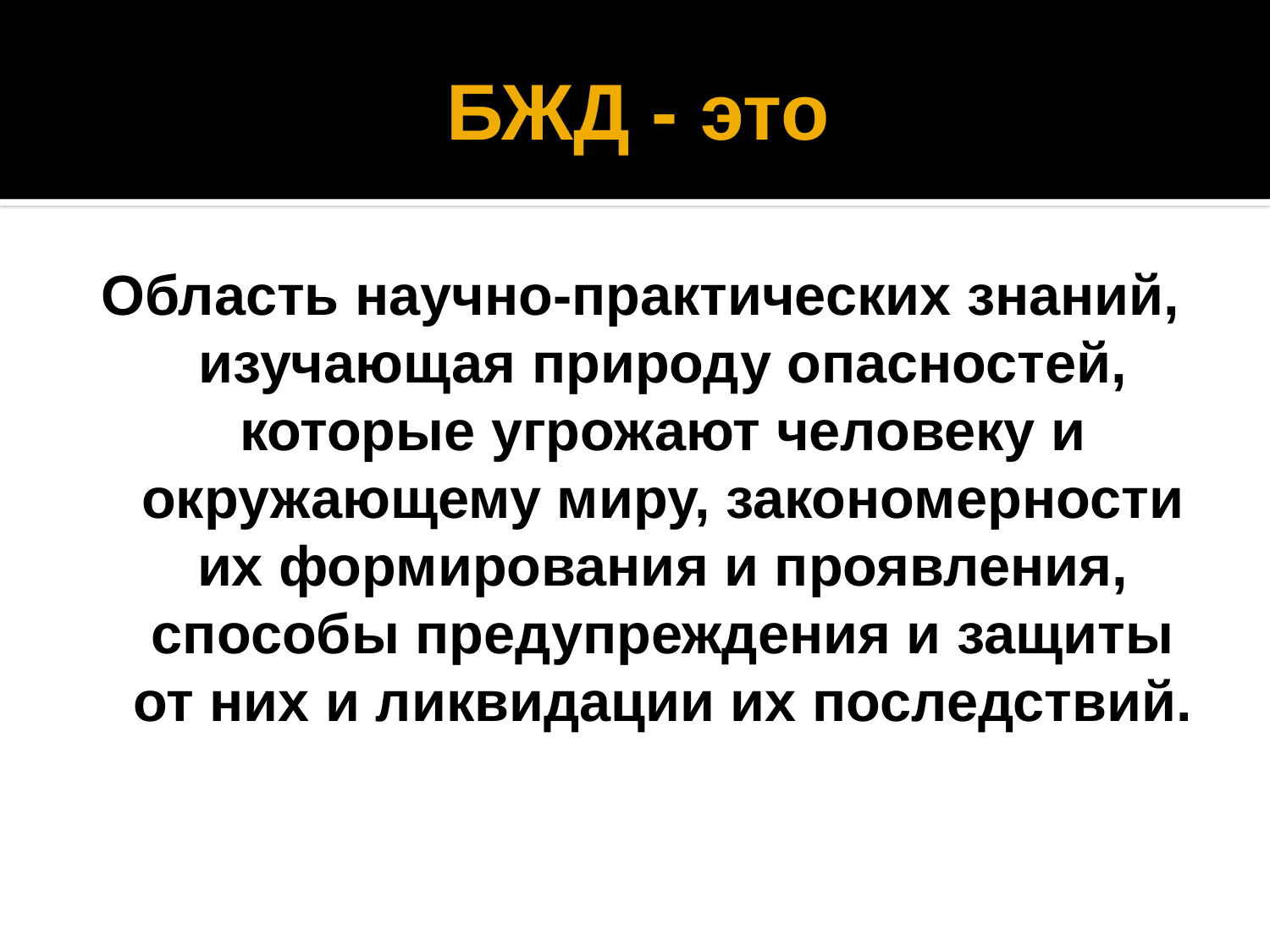

# БЖД - это
Область научно-практических знаний, изучающая природу опасностей, которые угрожают человеку и окружающему миру, закономерности их формирования и проявления, способы предупреждения и защиты от них и ликвидации их последствий.